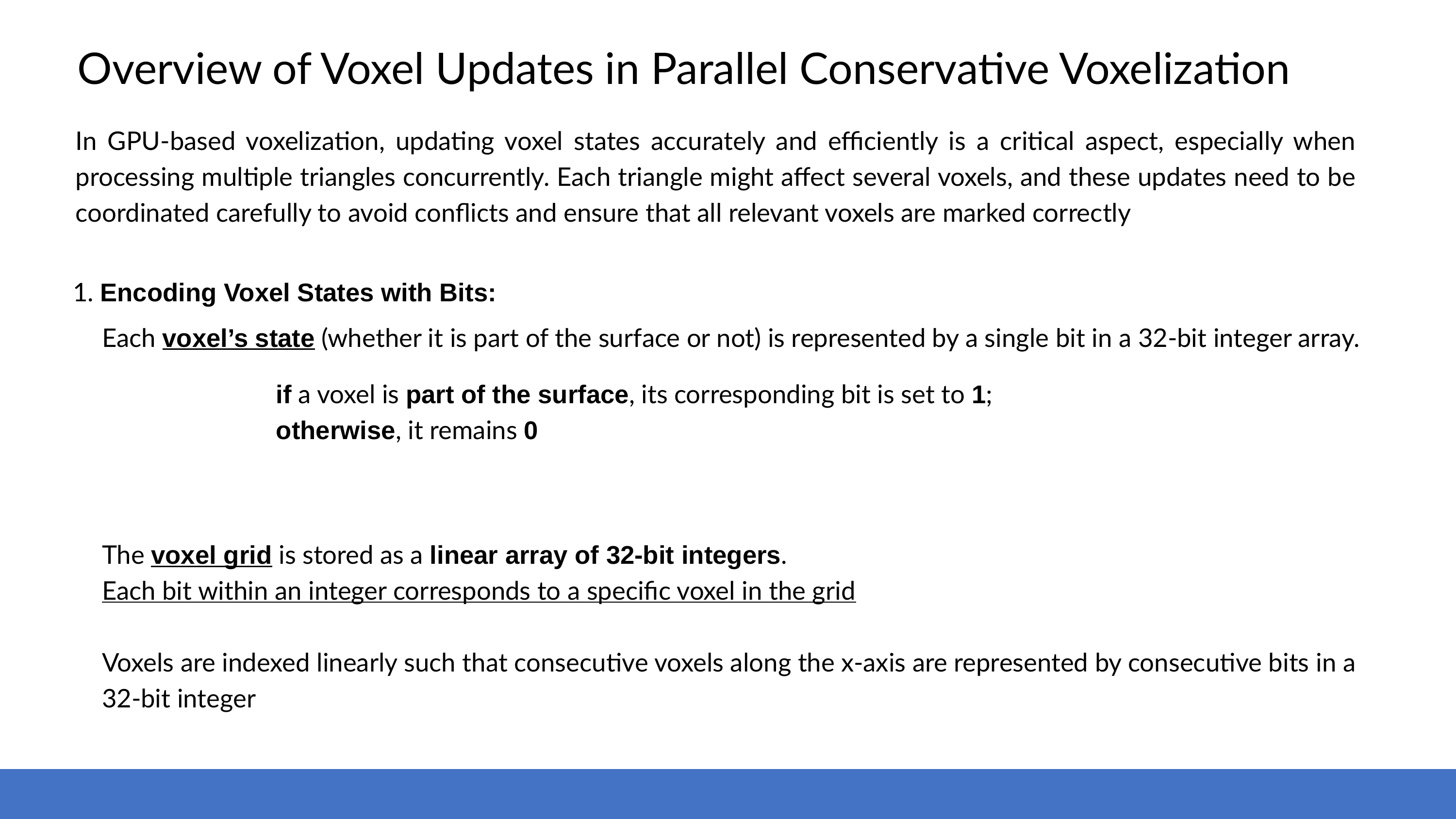

Overview of Voxel Updates in Parallel Conservative Voxelization
In GPU-based voxelization, updating voxel states accurately and efficiently is a critical aspect, especially when processing multiple triangles concurrently. Each triangle might affect several voxels, and these updates need to be coordinated carefully to avoid conflicts and ensure that all relevant voxels are marked correctly
1. Encoding Voxel States with Bits:
Each voxel’s state (whether it is part of the surface or not) is represented by a single bit in a 32-bit integer array.
if a voxel is part of the surface, its corresponding bit is set to 1;
otherwise, it remains 0
The voxel grid is stored as a linear array of 32-bit integers.
Each bit within an integer corresponds to a specific voxel in the grid

Voxels are indexed linearly such that consecutive voxels along the x-axis are represented by consecutive bits in a 32-bit integer